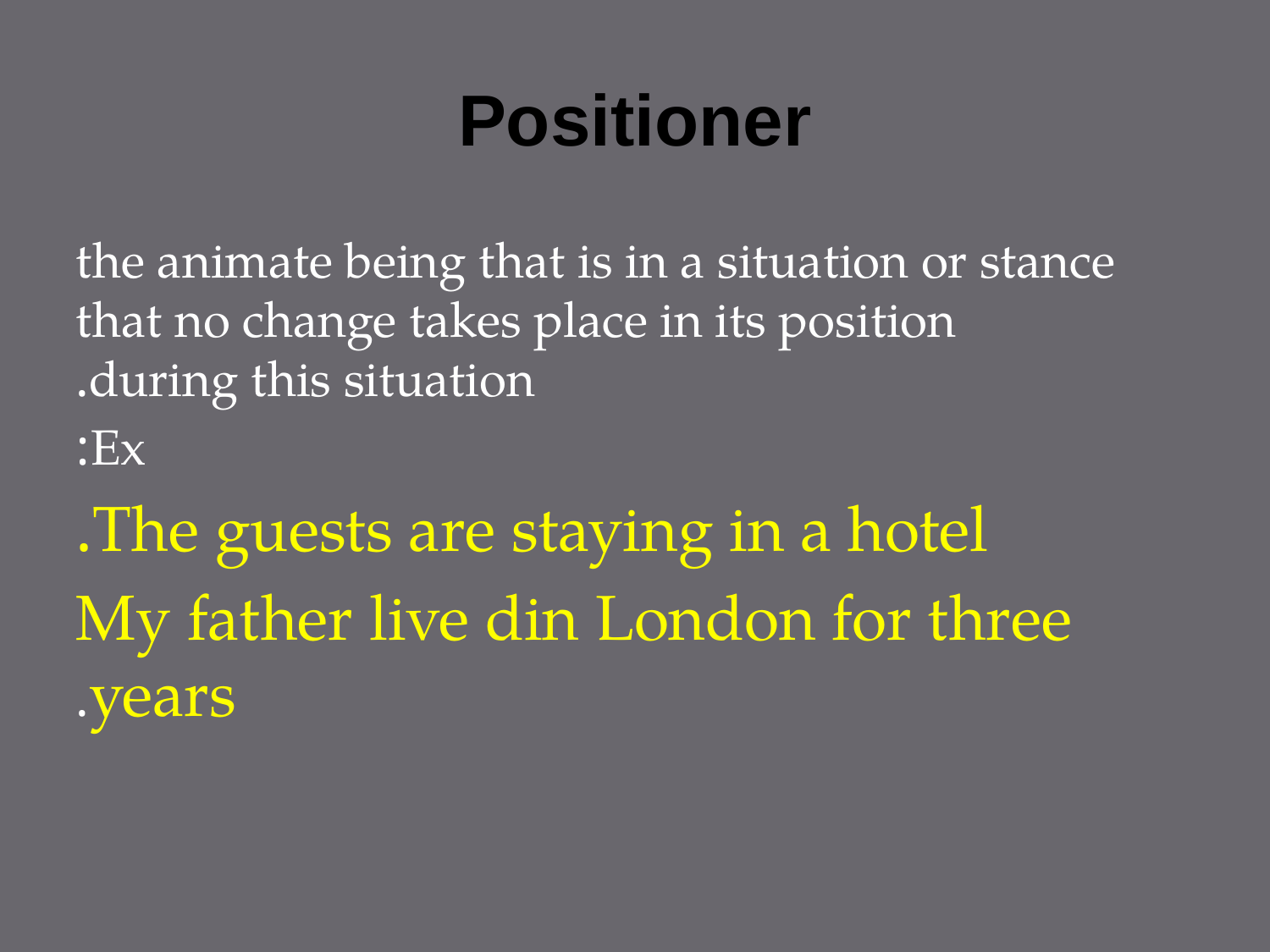

# Positioner
the animate being that is in a situation or stance that no change takes place in its position during this situation.
Ex:
The guests are staying in a hotel.
My father live din London for three years.